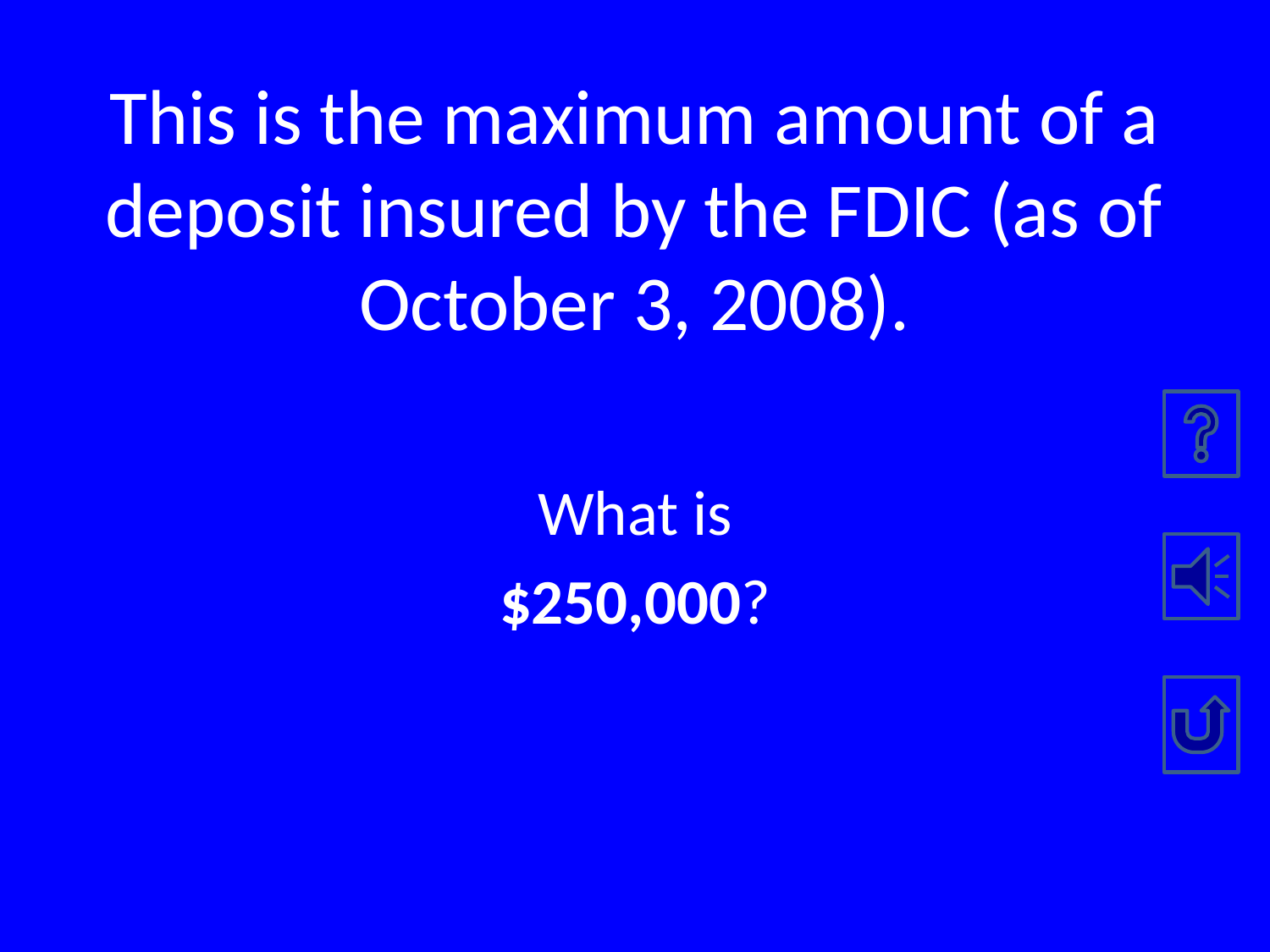

# This is the maximum amount of a deposit insured by the FDIC (as of October 3, 2008).

What is
$250,000?